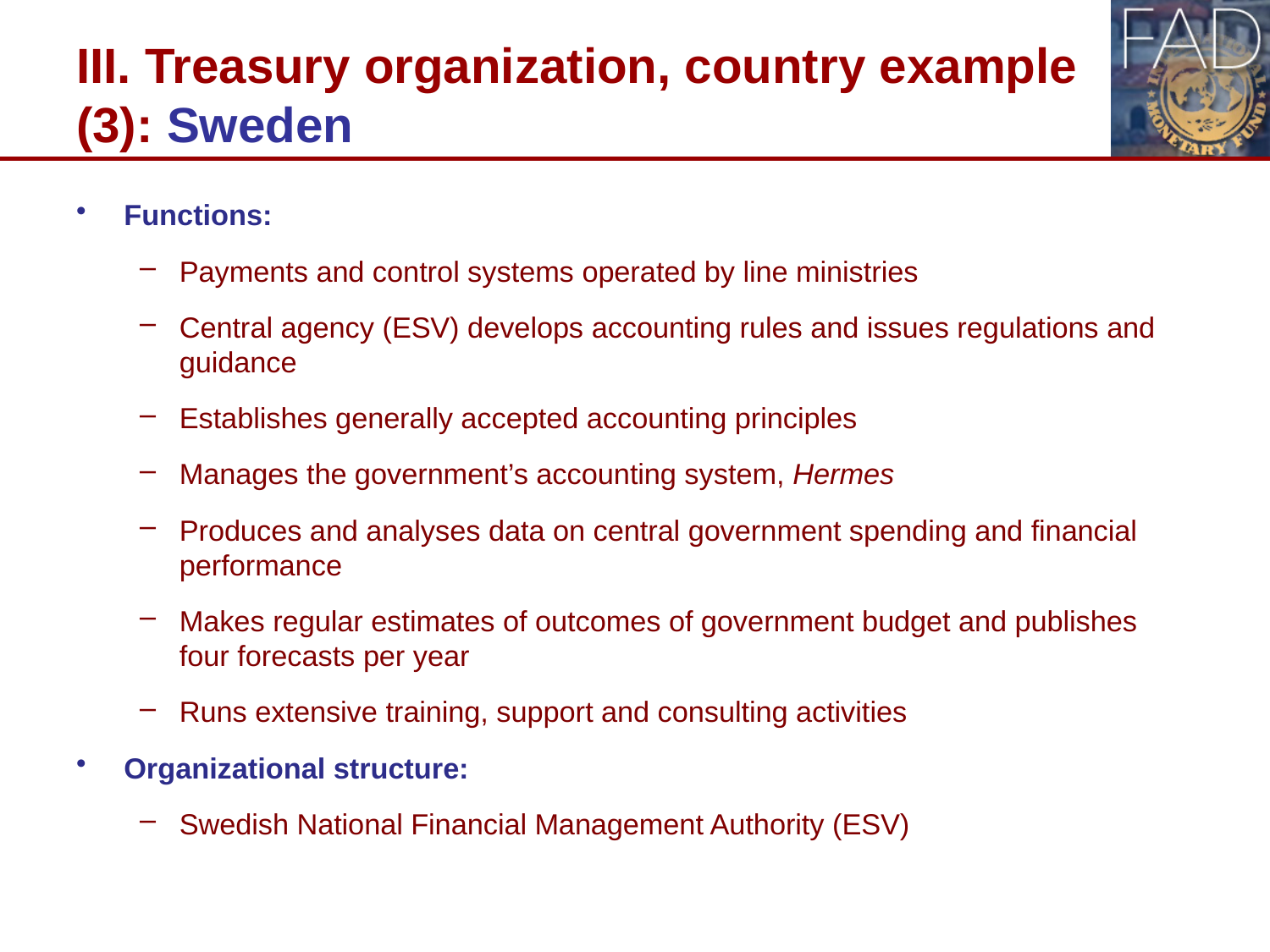

# III. Treasury organization, country example (3): Sweden
Functions:
Payments and control systems operated by line ministries
Central agency (ESV) develops accounting rules and issues regulations and guidance
Establishes generally accepted accounting principles
Manages the government’s accounting system, Hermes
Produces and analyses data on central government spending and financial performance
Makes regular estimates of outcomes of government budget and publishes four forecasts per year
Runs extensive training, support and consulting activities
Organizational structure:
Swedish National Financial Management Authority (ESV)

13